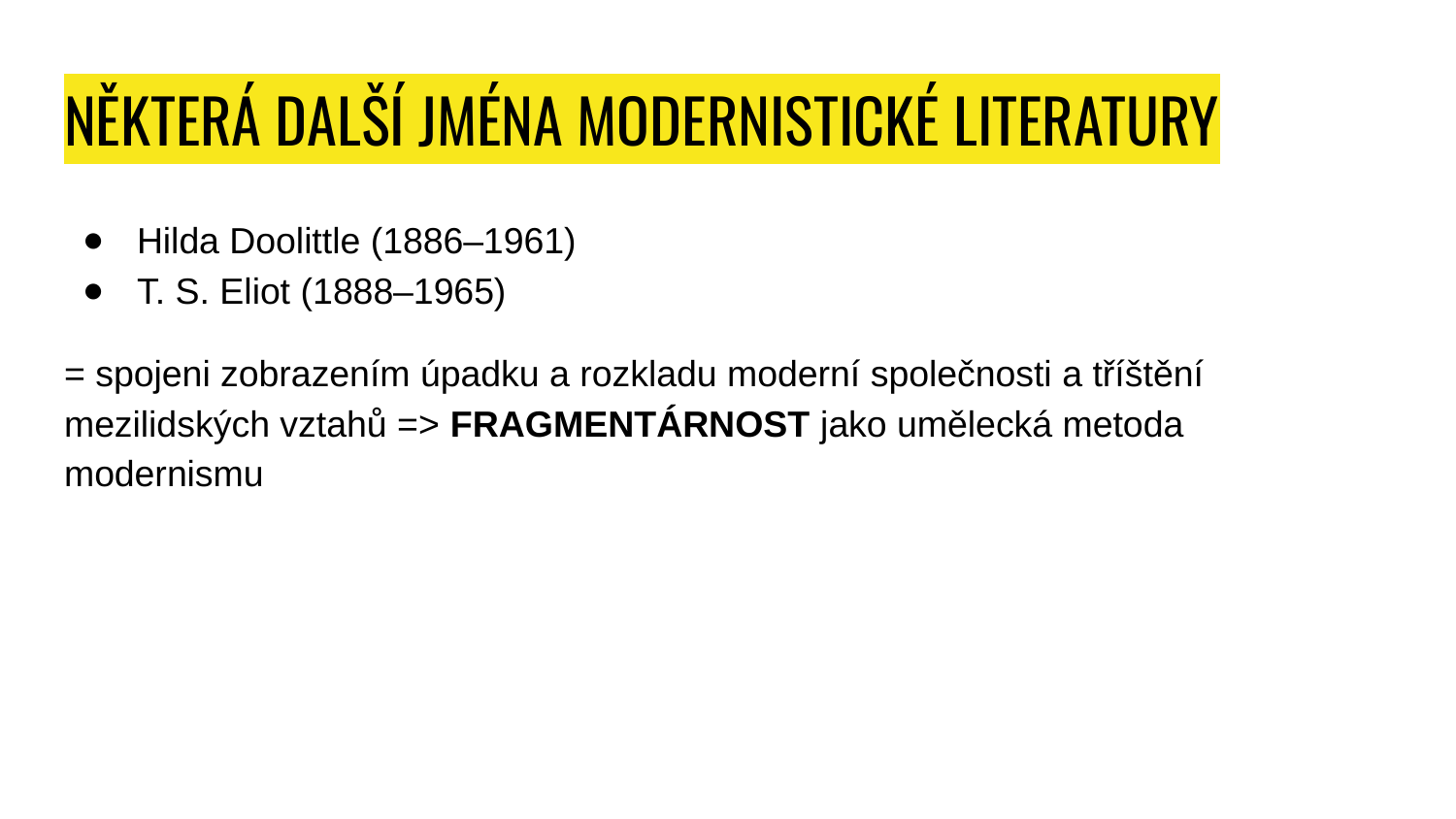

# NĚKTERÁ DALŠÍ JMÉNA MODERNISTICKÉ LITERATURY
Hilda Doolittle (1886–1961)
T. S. Eliot (1888–1965)
= spojeni zobrazením úpadku a rozkladu moderní společnosti a tříštění mezilidských vztahů => FRAGMENTÁRNOST jako umělecká metoda modernismu